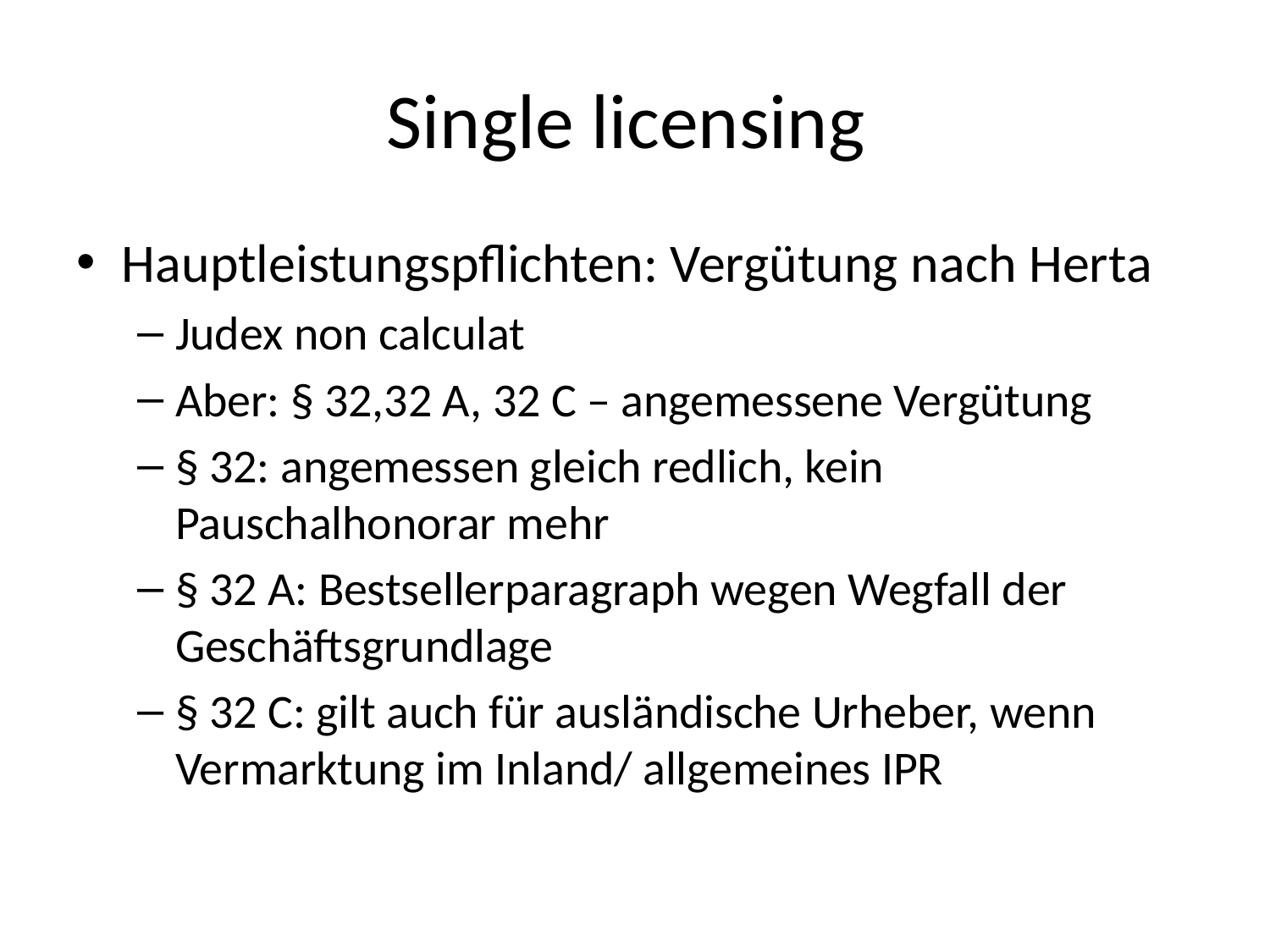

# Single licensing
Hauptleistungspflichten: Vergütung nach Herta
Judex non calculat
Aber: § 32,32 A, 32 C – angemessene Vergütung
§ 32: angemessen gleich redlich, kein Pauschalhonorar mehr
§ 32 A: Bestsellerparagraph wegen Wegfall der Geschäftsgrundlage
§ 32 C: gilt auch für ausländische Urheber, wenn Vermarktung im Inland/ allgemeines IPR